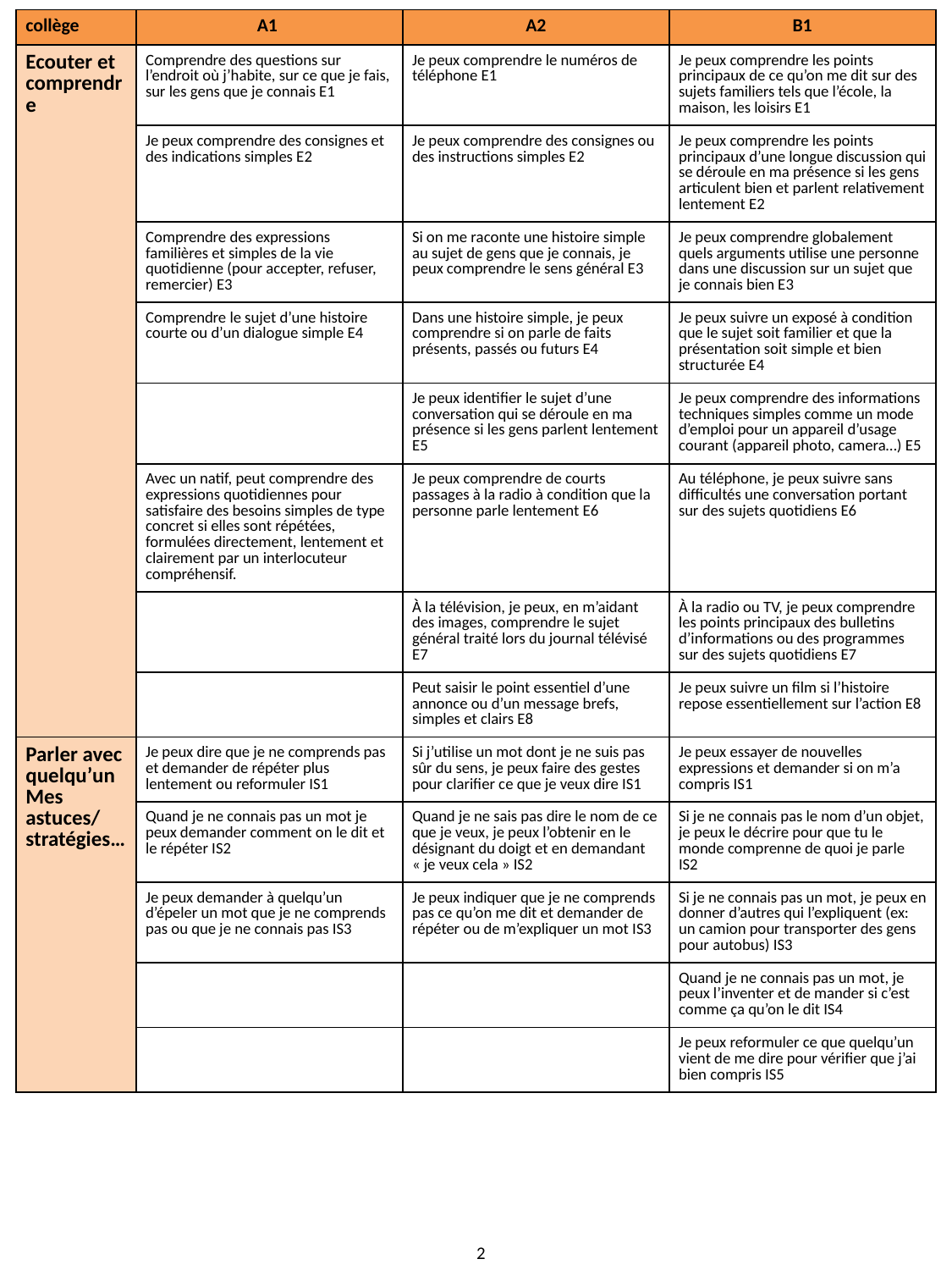

| collège | A1 | A2 | B1 |
| --- | --- | --- | --- |
| Ecouter et comprendre | Comprendre des questions sur l’endroit où j’habite, sur ce que je fais, sur les gens que je connais E1 | Je peux comprendre le numéros de téléphone E1 | Je peux comprendre les points principaux de ce qu’on me dit sur des sujets familiers tels que l’école, la maison, les loisirs E1 |
|  | Je peux comprendre des consignes et des indications simples E2 | Je peux comprendre des consignes ou des instructions simples E2 | Je peux comprendre les points principaux d’une longue discussion qui se déroule en ma présence si les gens articulent bien et parlent relativement lentement E2 |
|  | Comprendre des expressions familières et simples de la vie quotidienne (pour accepter, refuser, remercier) E3 | Si on me raconte une histoire simple au sujet de gens que je connais, je peux comprendre le sens général E3 | Je peux comprendre globalement quels arguments utilise une personne dans une discussion sur un sujet que je connais bien E3 |
|  | Comprendre le sujet d’une histoire courte ou d’un dialogue simple E4 | Dans une histoire simple, je peux comprendre si on parle de faits présents, passés ou futurs E4 | Je peux suivre un exposé à condition que le sujet soit familier et que la présentation soit simple et bien structurée E4 |
|  |  | Je peux identifier le sujet d’une conversation qui se déroule en ma présence si les gens parlent lentement E5 | Je peux comprendre des informations techniques simples comme un mode d’emploi pour un appareil d’usage courant (appareil photo, camera…) E5 |
|  | Avec un natif, peut comprendre des expressions quotidiennes pour satisfaire des besoins simples de type concret si elles sont répétées, formulées directement, lentement et clairement par un interlocuteur compréhensif. | Je peux comprendre de courts passages à la radio à condition que la personne parle lentement E6 | Au téléphone, je peux suivre sans difficultés une conversation portant sur des sujets quotidiens E6 |
|  |  | À la télévision, je peux, en m’aidant des images, comprendre le sujet général traité lors du journal télévisé E7 | À la radio ou TV, je peux comprendre les points principaux des bulletins d’informations ou des programmes sur des sujets quotidiens E7 |
|  |  | Peut saisir le point essentiel d’une annonce ou d’un message brefs, simples et clairs E8 | Je peux suivre un film si l’histoire repose essentiellement sur l’action E8 |
| Parler avec quelqu’un Mes astuces/ stratégies… | Je peux dire que je ne comprends pas et demander de répéter plus lentement ou reformuler IS1 | Si j’utilise un mot dont je ne suis pas sûr du sens, je peux faire des gestes pour clarifier ce que je veux dire IS1 | Je peux essayer de nouvelles expressions et demander si on m’a compris IS1 |
|  | Quand je ne connais pas un mot je peux demander comment on le dit et le répéter IS2 | Quand je ne sais pas dire le nom de ce que je veux, je peux l’obtenir en le désignant du doigt et en demandant « je veux cela » IS2 | Si je ne connais pas le nom d’un objet, je peux le décrire pour que tu le monde comprenne de quoi je parle IS2 |
|  | Je peux demander à quelqu’un d’épeler un mot que je ne comprends pas ou que je ne connais pas IS3 | Je peux indiquer que je ne comprends pas ce qu’on me dit et demander de répéter ou de m’expliquer un mot IS3 | Si je ne connais pas un mot, je peux en donner d’autres qui l’expliquent (ex: un camion pour transporter des gens pour autobus) IS3 |
|  |  |  | Quand je ne connais pas un mot, je peux l’inventer et de mander si c’est comme ça qu’on le dit IS4 |
|  |  |  | Je peux reformuler ce que quelqu’un vient de me dire pour vérifier que j’ai bien compris IS5 |
2